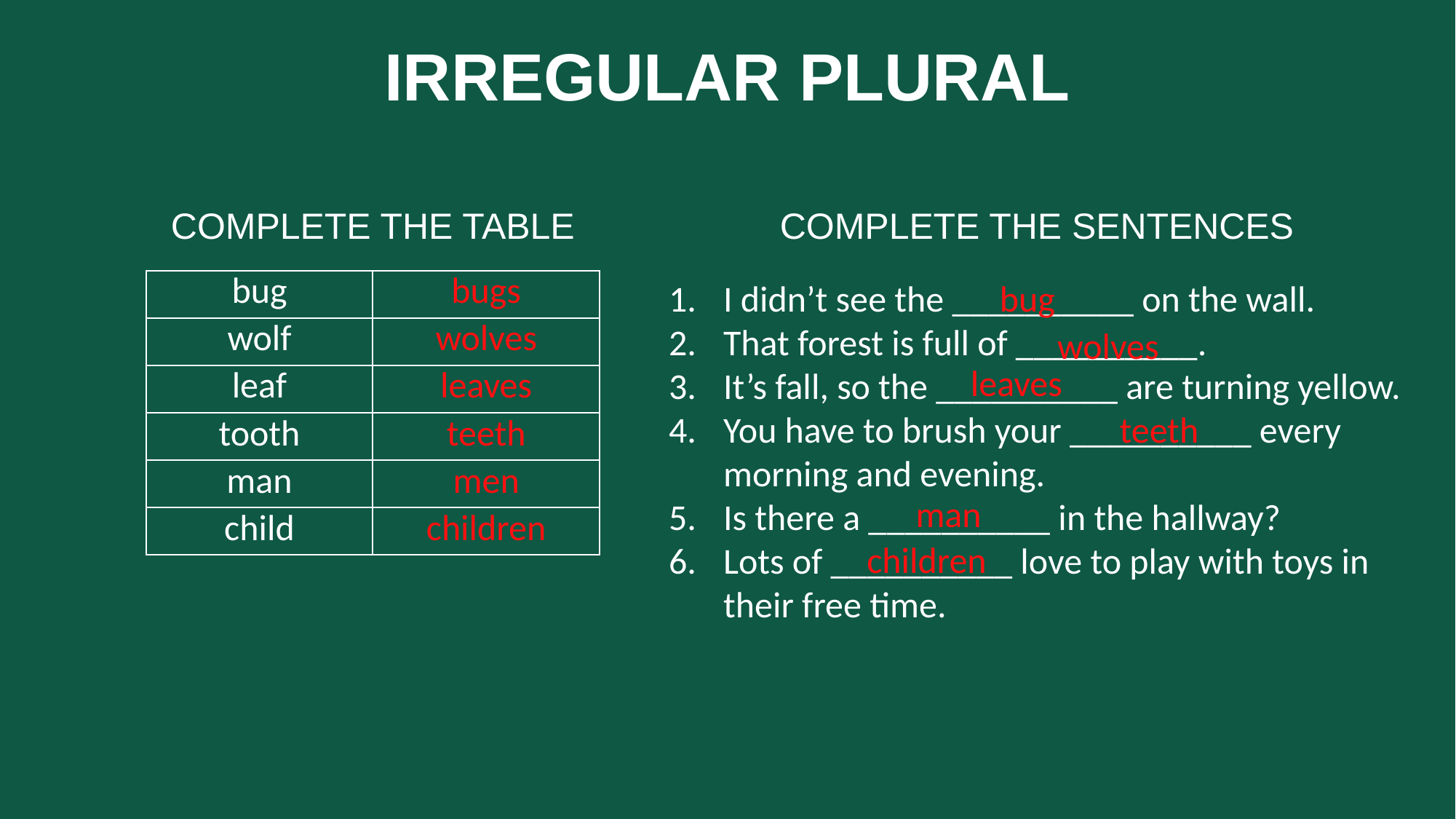

# IRREGULAR PLURAL
COMPLETE THE TABLE
COMPLETE THE SENTENCES
I didn’t see the __________ on the wall.
That forest is full of __________.
It’s fall, so the __________ are turning yellow.
You have to brush your __________ every morning and evening.
Is there a __________ in the hallway?
Lots of __________ love to play with toys in their free time.
bug
| bug |  |
| --- | --- |
| wolf |  |
| leaf |  |
| tooth |  |
| man |  |
| child |  |
| bugs |
| --- |
| wolves |
| leaves |
| teeth |
| men |
| children |
wolves
leaves
teeth
man
children